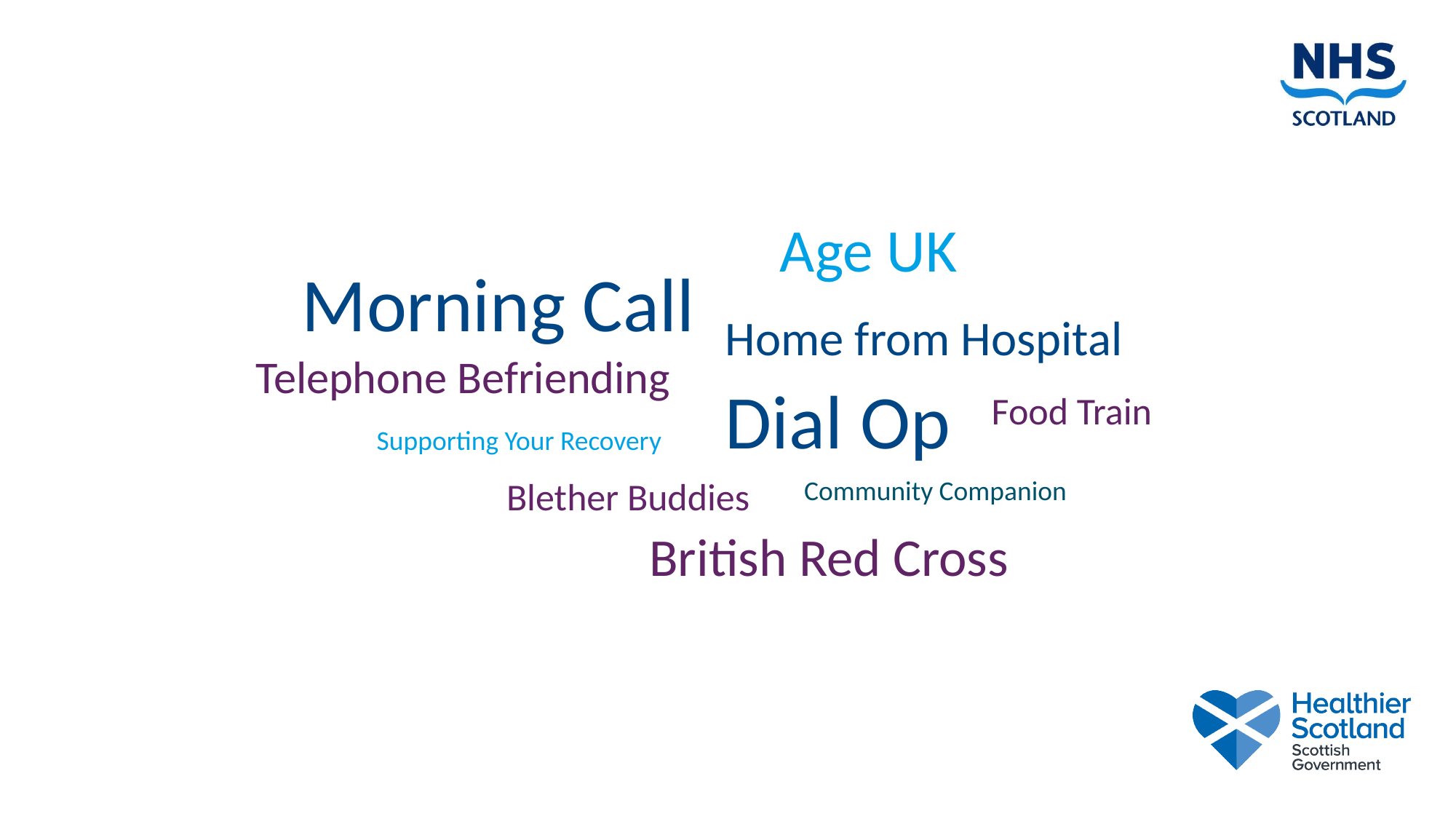

Age UK
Morning Call
Home from Hospital
Telephone Befriending
Dial Op
Food Train
Supporting Your Recovery
Blether Buddies
Community Companion
British Red Cross